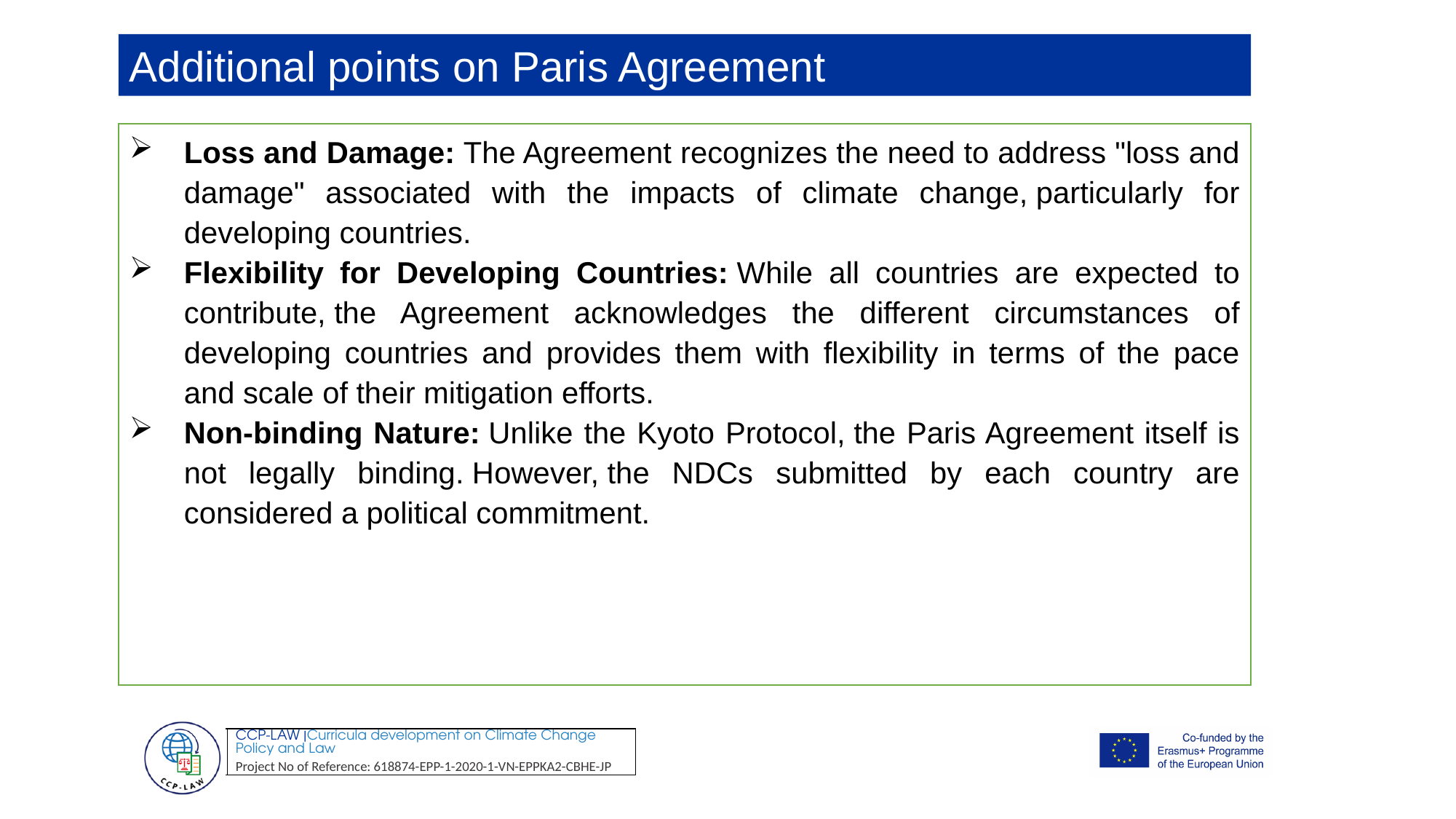

Additional points on Paris Agreement
Loss and Damage: The Agreement recognizes the need to address "loss and damage" associated with the impacts of climate change, particularly for developing countries.
Flexibility for Developing Countries: While all countries are expected to contribute, the Agreement acknowledges the different circumstances of developing countries and provides them with flexibility in terms of the pace and scale of their mitigation efforts.
Non-binding Nature: Unlike the Kyoto Protocol, the Paris Agreement itself is not legally binding. However, the NDCs submitted by each country are considered a political commitment.